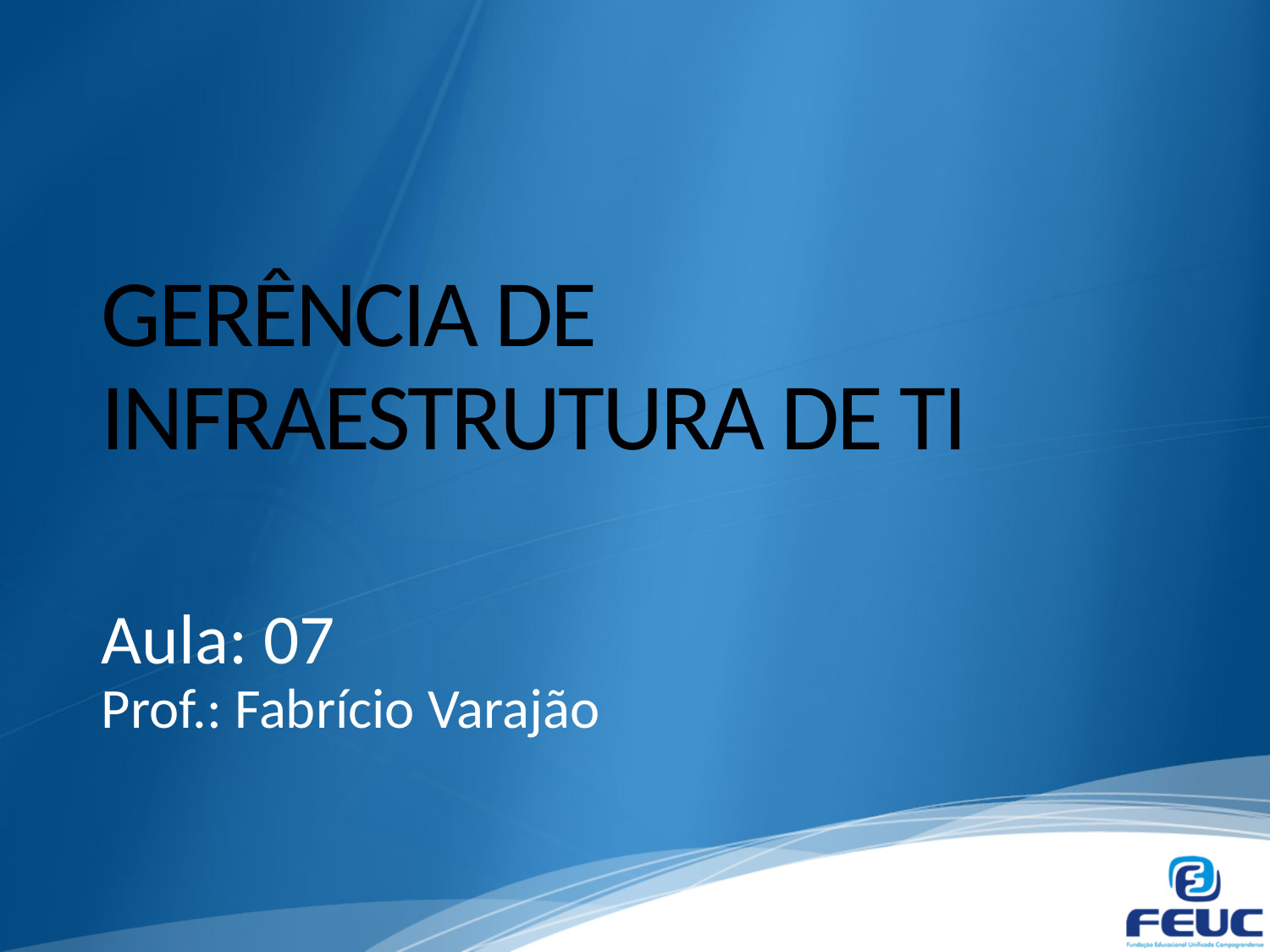

# GERÊNCIA DE INFRAESTRUTURA DE TI
Aula: 07
Prof.: Fabrício Varajão